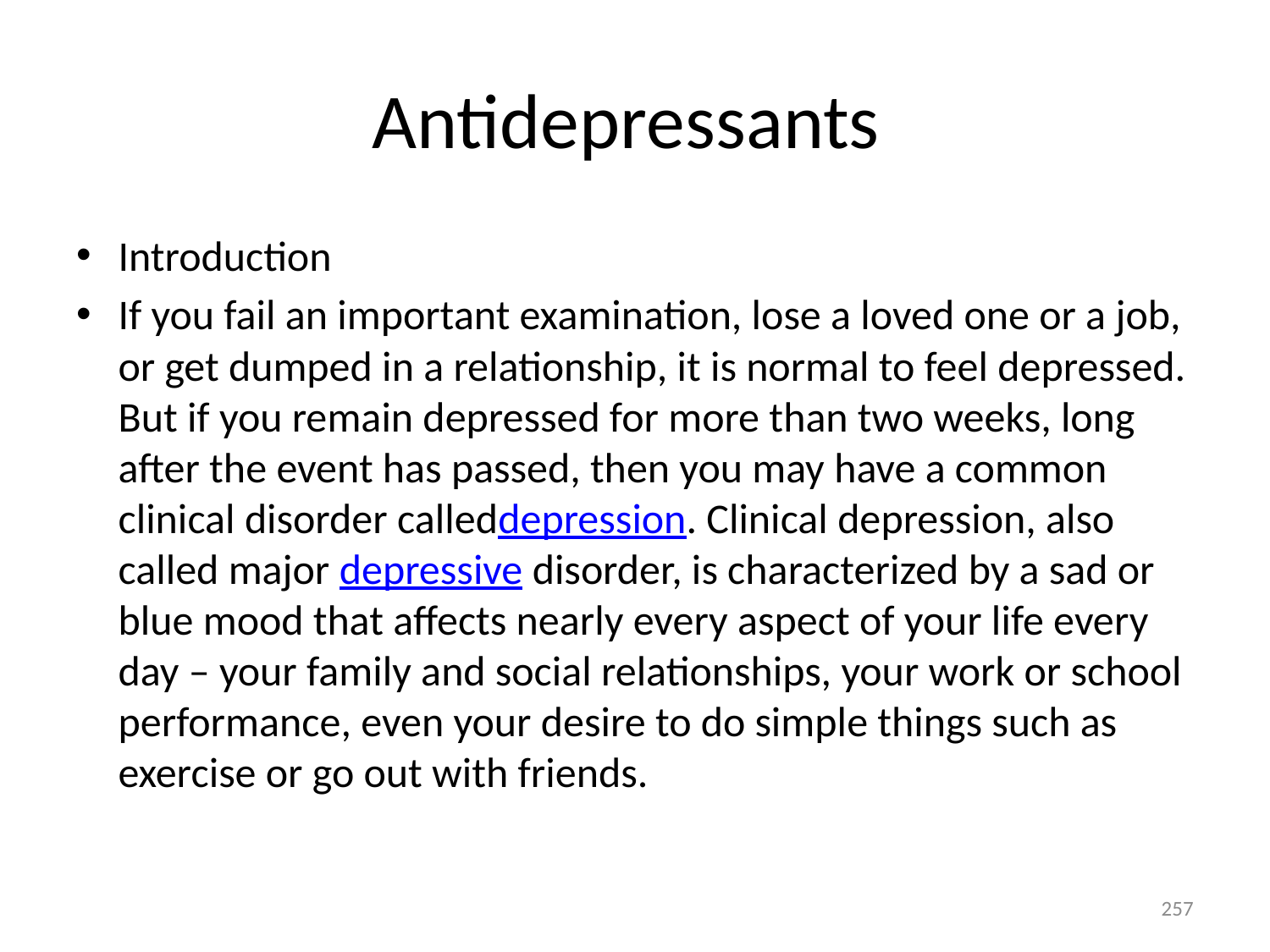

# Antidepressants
Introduction
If you fail an important examination, lose a loved one or a job, or get dumped in a relationship, it is normal to feel depressed. But if you remain depressed for more than two weeks, long after the event has passed, then you may have a common clinical disorder calleddepression. Clinical depression, also called major depressive disorder, is characterized by a sad or blue mood that affects nearly every aspect of your life every day – your family and social relationships, your work or school performance, even your desire to do simple things such as exercise or go out with friends.
257